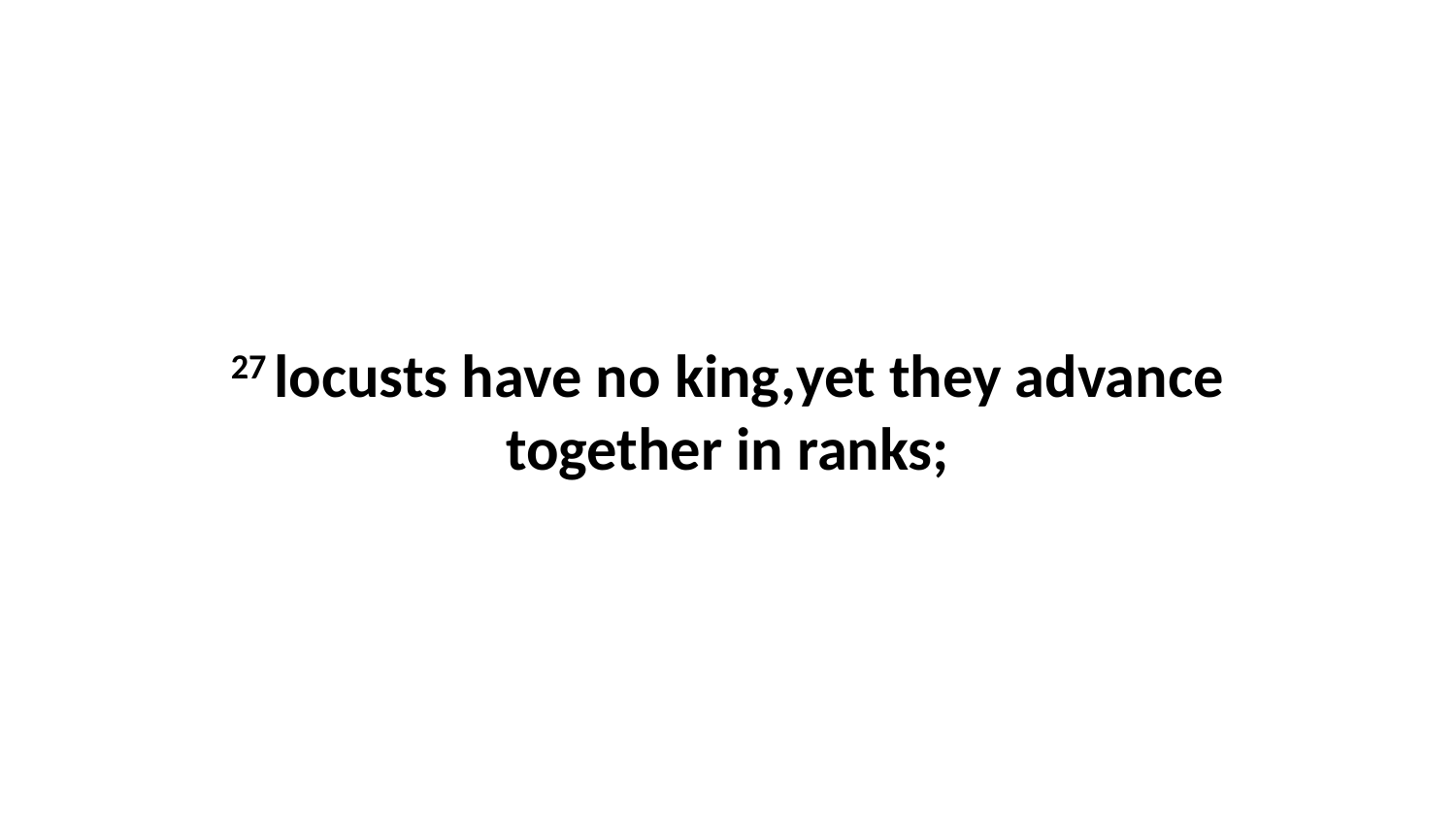

27 locusts have no king,yet they advance together in ranks;